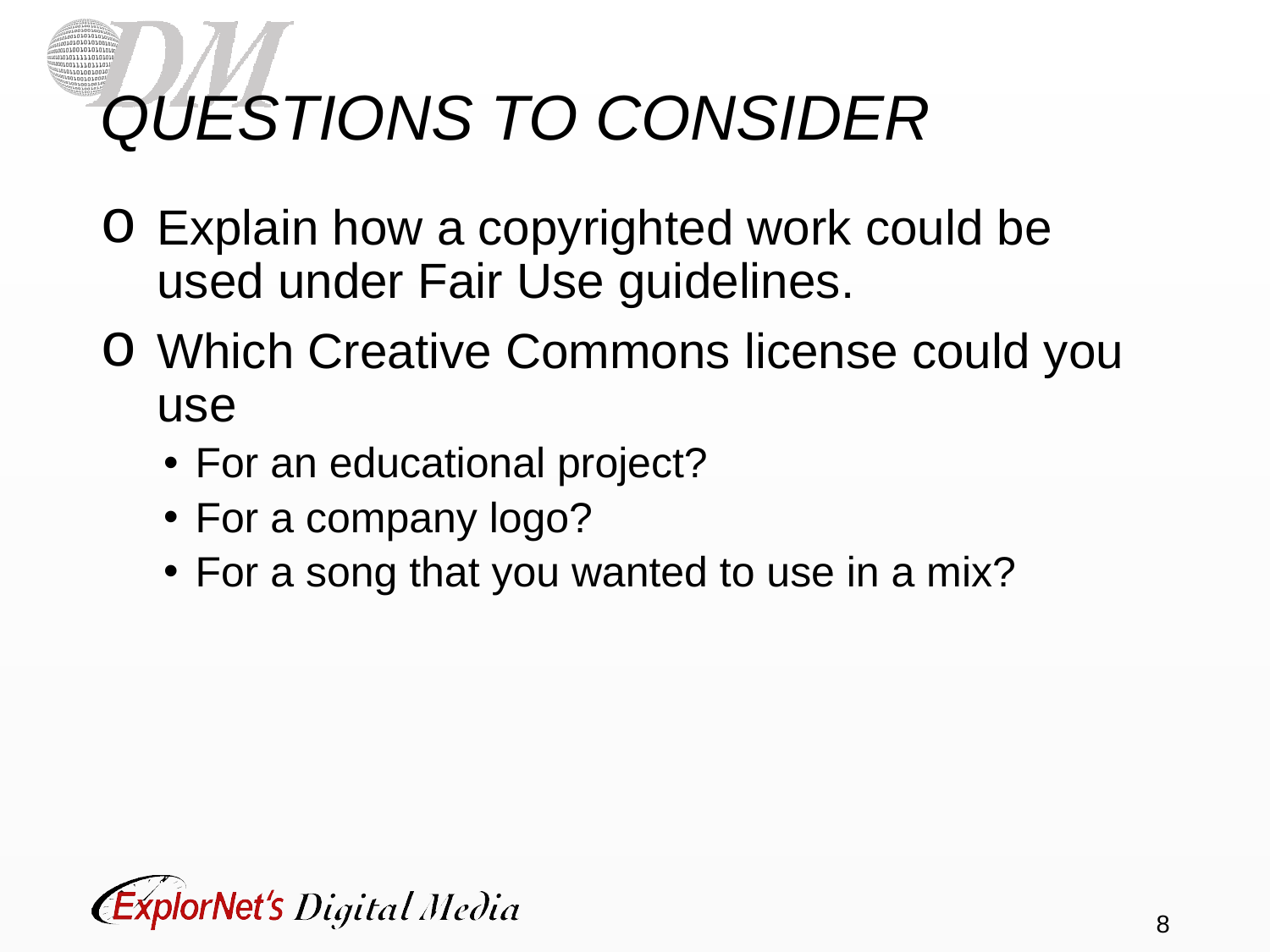

# QUESTIONS TO CONSIDER
Explain how a copyrighted work could be used under Fair Use guidelines.
Which Creative Commons license could you use
For an educational project?
For a company logo?
For a song that you wanted to use in a mix?

8